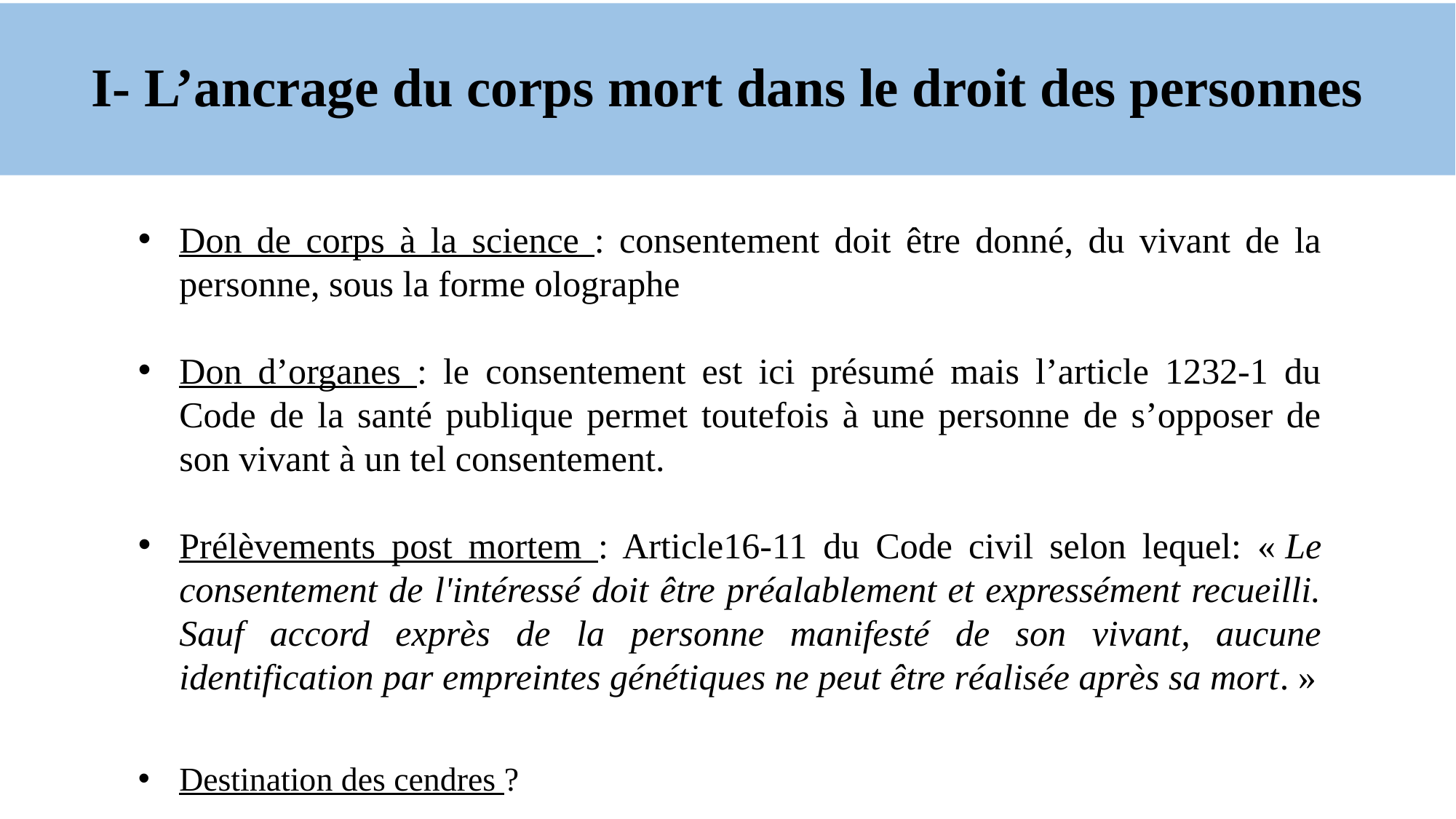

# I- L’ancrage du corps mort dans le droit des personnes
Don de corps à la science : consentement doit être donné, du vivant de la personne, sous la forme olographe

Don d’organes : le consentement est ici présumé mais l’article 1232-1 du Code de la santé publique permet toutefois à une personne de s’opposer de son vivant à un tel consentement.

Prélèvements post mortem : Article16-11 du Code civil selon lequel: « Le consentement de l'intéressé doit être préalablement et expressément recueilli. Sauf accord exprès de la personne manifesté de son vivant, aucune identification par empreintes génétiques ne peut être réalisée après sa mort. »

Destination des cendres ?